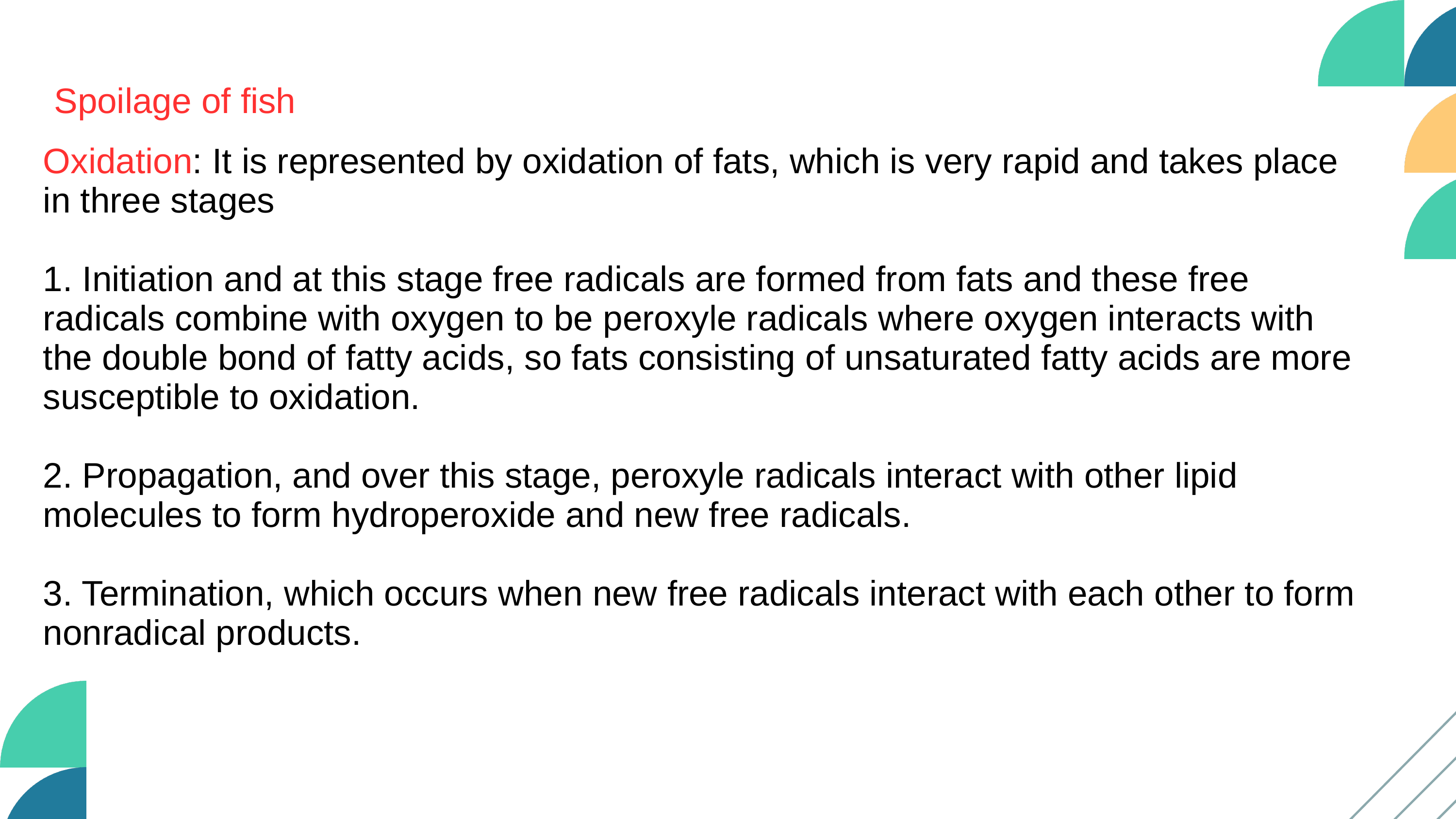

Spoilage of fish

Oxidation: It is represented by oxidation of fats, which is very rapid and takes place in three stages

1. Initiation and at this stage free radicals are formed from fats and these free radicals combine with oxygen to be peroxyle radicals where oxygen interacts with the double bond of fatty acids, so fats consisting of unsaturated fatty acids are more susceptible to oxidation.

2. Propagation, and over this stage, peroxyle radicals interact with other lipid molecules to form hydroperoxide and new free radicals.

3. Termination, which occurs when new free radicals interact with each other to form nonradical products.